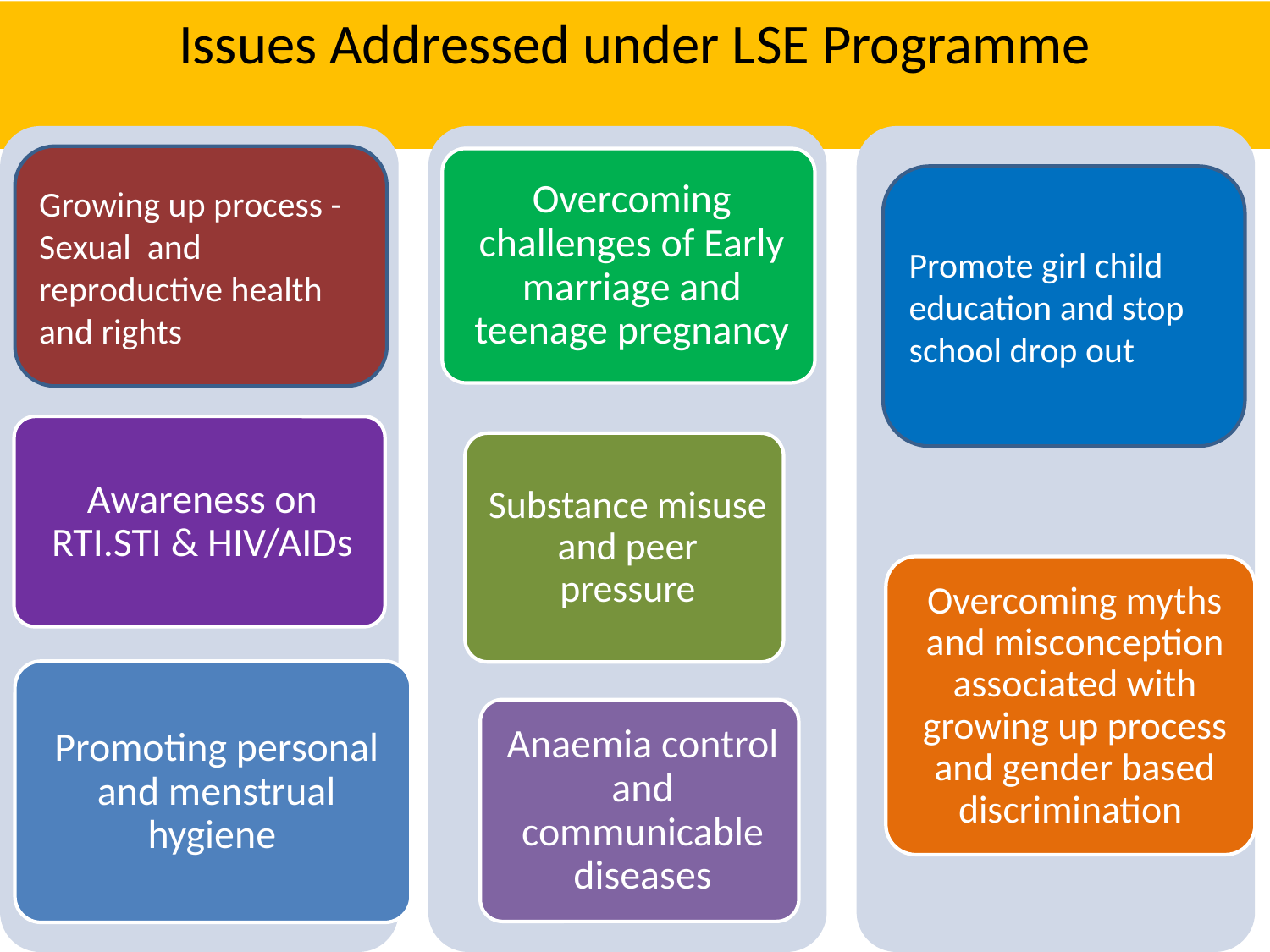

Issues Addressed under LSE Programme

Promoting personal and menstrual hygiene
Awareness on RTI.STI & HIV/AIDs

Overcoming challenges of Early marriage and teenage pregnancy
Anaemia control and communicable diseases

Substance misuse and peer pressure
Overcoming myths and misconception associated with growing up process and gender based discrimination
Growing up process - Sexual  and reproductive health and rights
Promote girl child education and stop school drop out